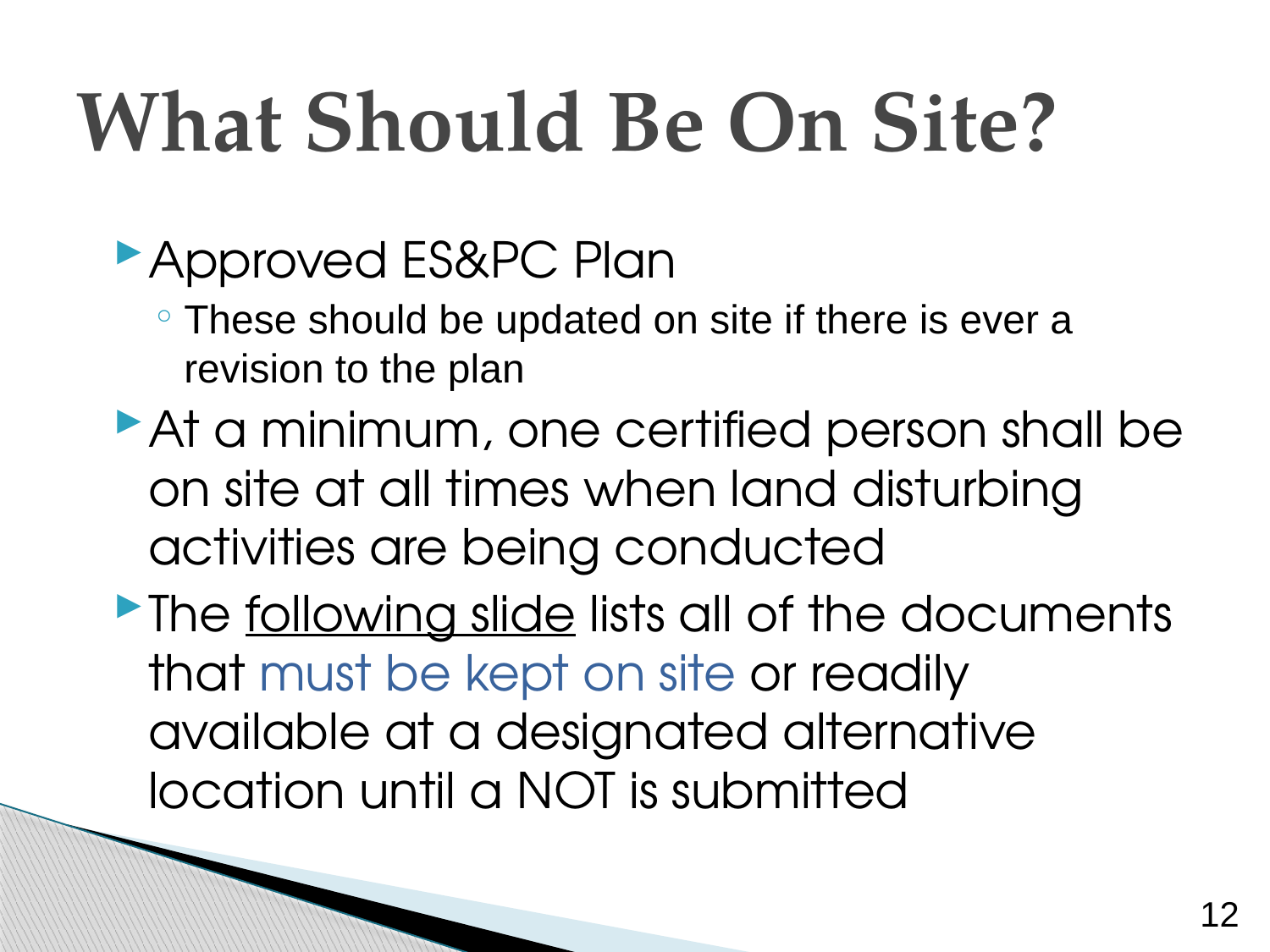

# What Should Be On Site?
Approved ES&PC Plan
These should be updated on site if there is ever a revision to the plan
At a minimum, one certified person shall be on site at all times when land disturbing activities are being conducted
The following slide lists all of the documents that must be kept on site or readily available at a designated alternative location until a NOT is submitted
12